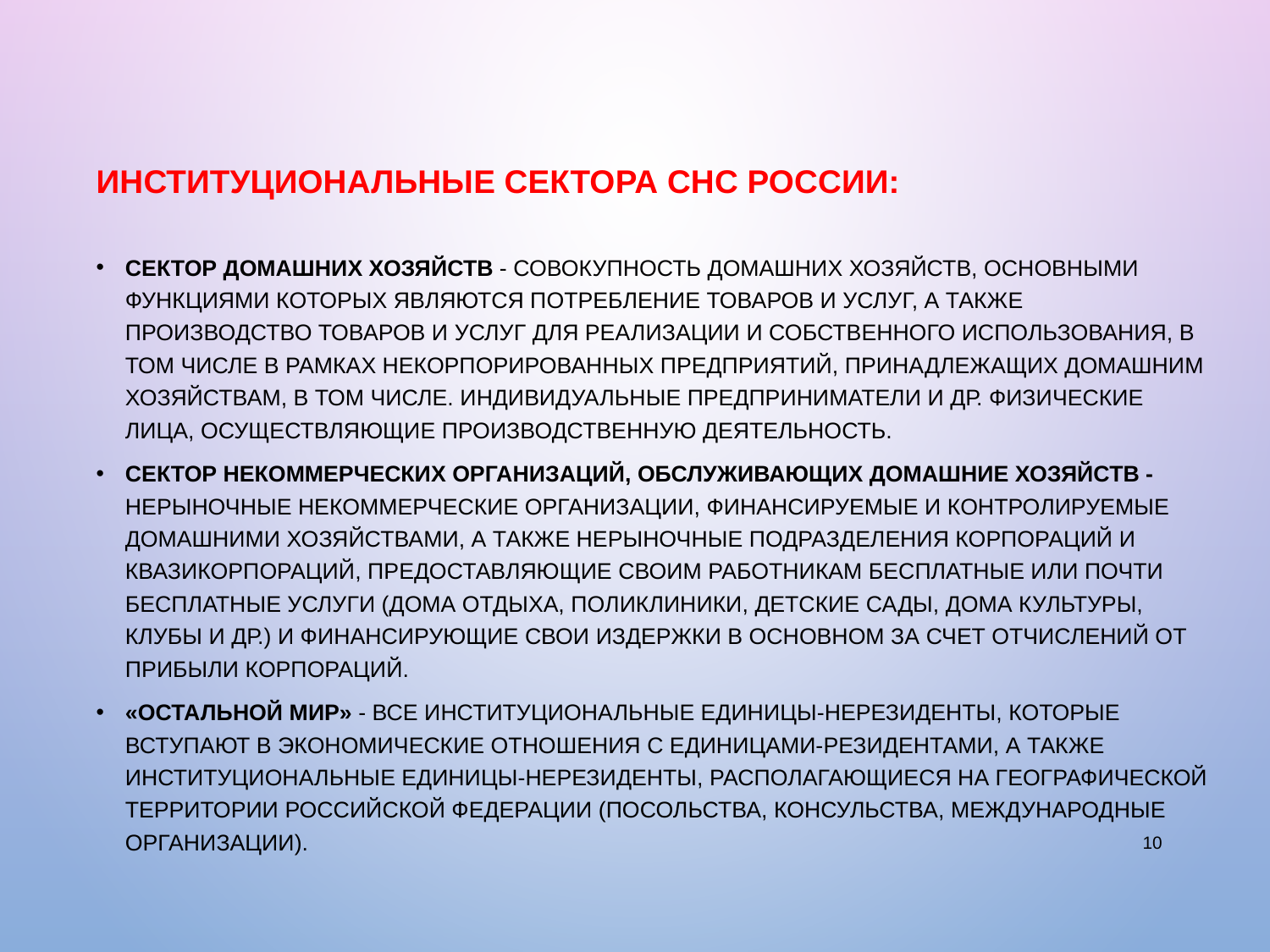

Институциональные сектора снс россии:

Сектор домашних хозяйств - совокупность домашних хозяйств, основными функциями которых являются потребление товаров и услуг, а также производство товаров и услуг для реализации и собственного использования, в том числе в рамках некорпорированных предприятий, принадлежащих домашним хозяйствам, в том числе. индивидуальные предприниматели и др. физические лица, осуществляющие производственную деятельность.
Сектор некоммерческих организаций, обслуживающих домашние хозяйств - нерыночные некоммерческие организации, финансируемые и контролируемые домашними хозяйствами, а также нерыночные подразделения корпораций и квазикорпораций, предоставляющие своим работникам бесплатные или почти бесплатные услуги (дома отдыха, поликлиники, детские сады, дома культуры, клубы и др.) и финансирующие свои издержки в основном за счет отчислений от прибыли корпораций.
«Остальной мир» - все институциональные единицы-нерезиденты, которые вступают в экономические отношения с единицами-резидентами, а также институциональные единицы-нерезиденты, располагающиеся на географической территории Российской Федерации (посольства, консульства, международные организации).

10